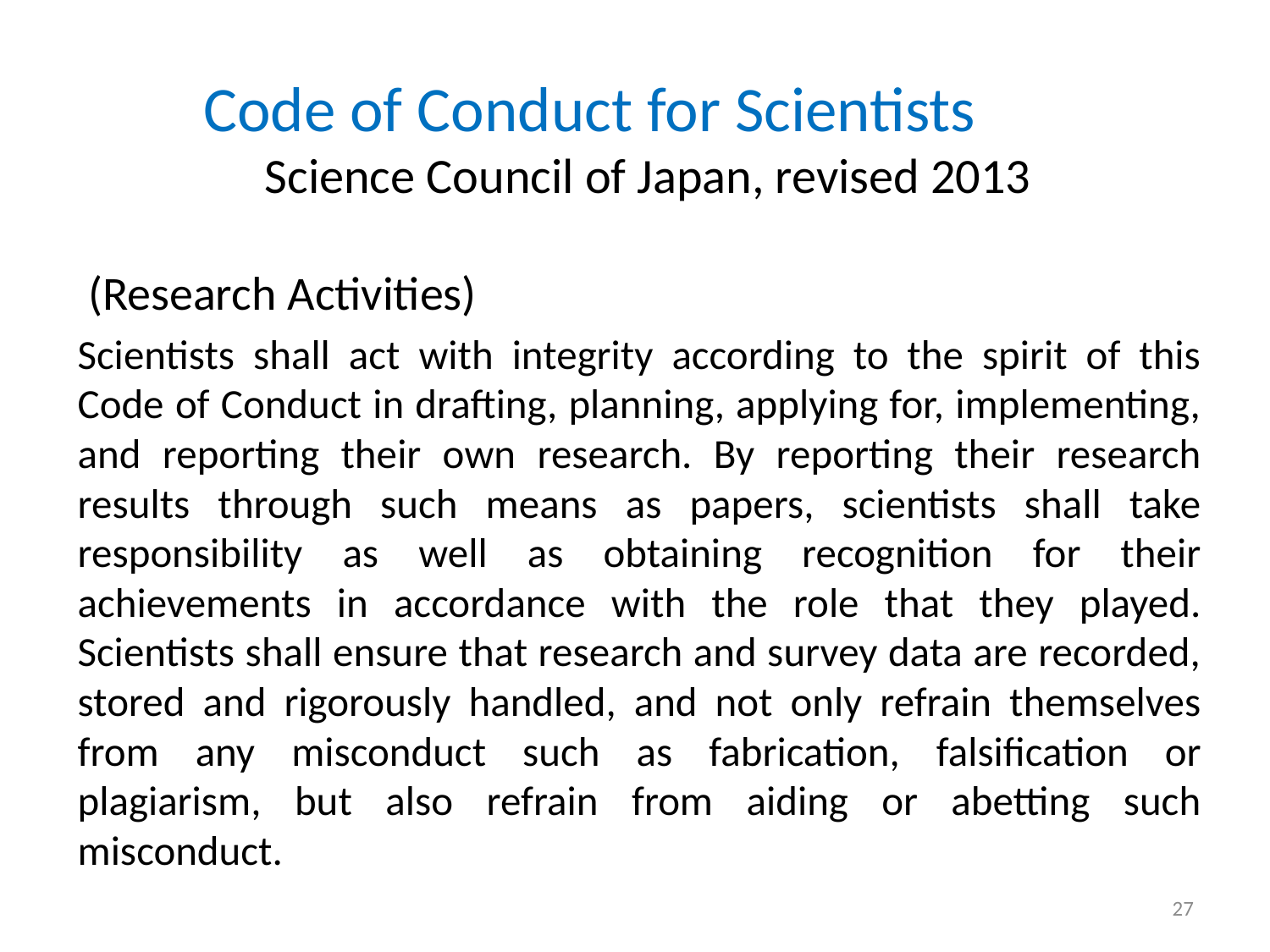

# Code of Conduct for Scientists 　 Science Council of Japan, revised 2013
 (Research Activities)
Scientists shall act with integrity according to the spirit of this Code of Conduct in drafting, planning, applying for, implementing, and reporting their own research. By reporting their research results through such means as papers, scientists shall take responsibility as well as obtaining recognition for their achievements in accordance with the role that they played. Scientists shall ensure that research and survey data are recorded, stored and rigorously handled, and not only refrain themselves from any misconduct such as fabrication, falsification or plagiarism, but also refrain from aiding or abetting such misconduct.

27